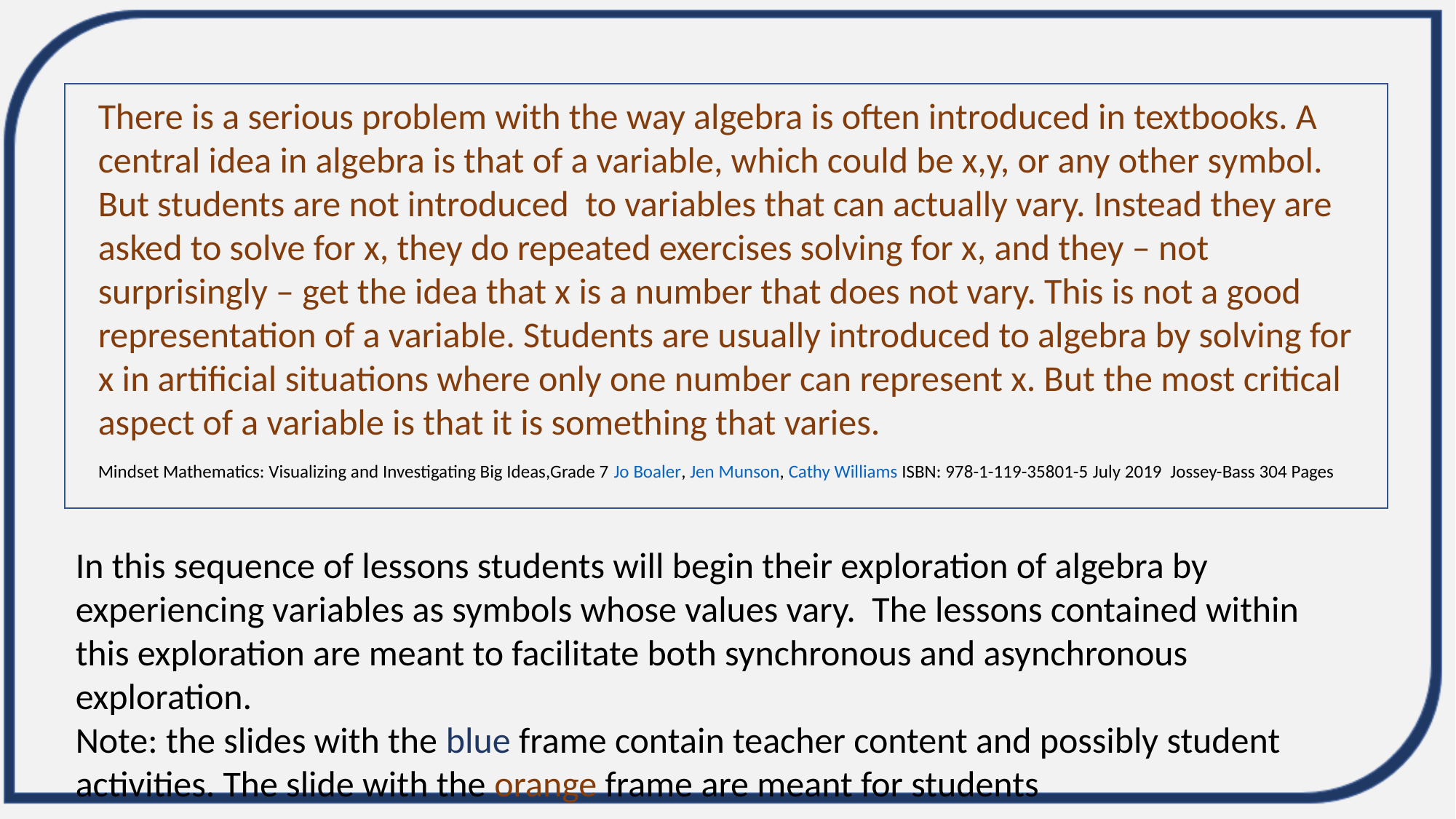

There is a serious problem with the way algebra is often introduced in textbooks. A central idea in algebra is that of a variable, which could be x,y, or any other symbol. But students are not introduced  to variables that can actually vary. Instead they are asked to solve for x, they do repeated exercises solving for x, and they – not surprisingly – get the idea that x is a number that does not vary. This is not a good representation of a variable. Students are usually introduced to algebra by solving for x in artificial situations where only one number can represent x. But the most critical aspect of a variable is that it is something that varies.
Mindset Mathematics: Visualizing and Investigating Big Ideas,Grade 7 Jo Boaler, Jen Munson, Cathy Williams ISBN: 978-1-119-35801-5 July 2019  Jossey-Bass 304 Pages
In this sequence of lessons students will begin their exploration of algebra by experiencing variables as symbols whose values vary.  The lessons contained within this exploration are meant to facilitate both synchronous and asynchronous exploration.
Note: the slides with the blue frame contain teacher content and possibly student activities. The slide with the orange frame are meant for students